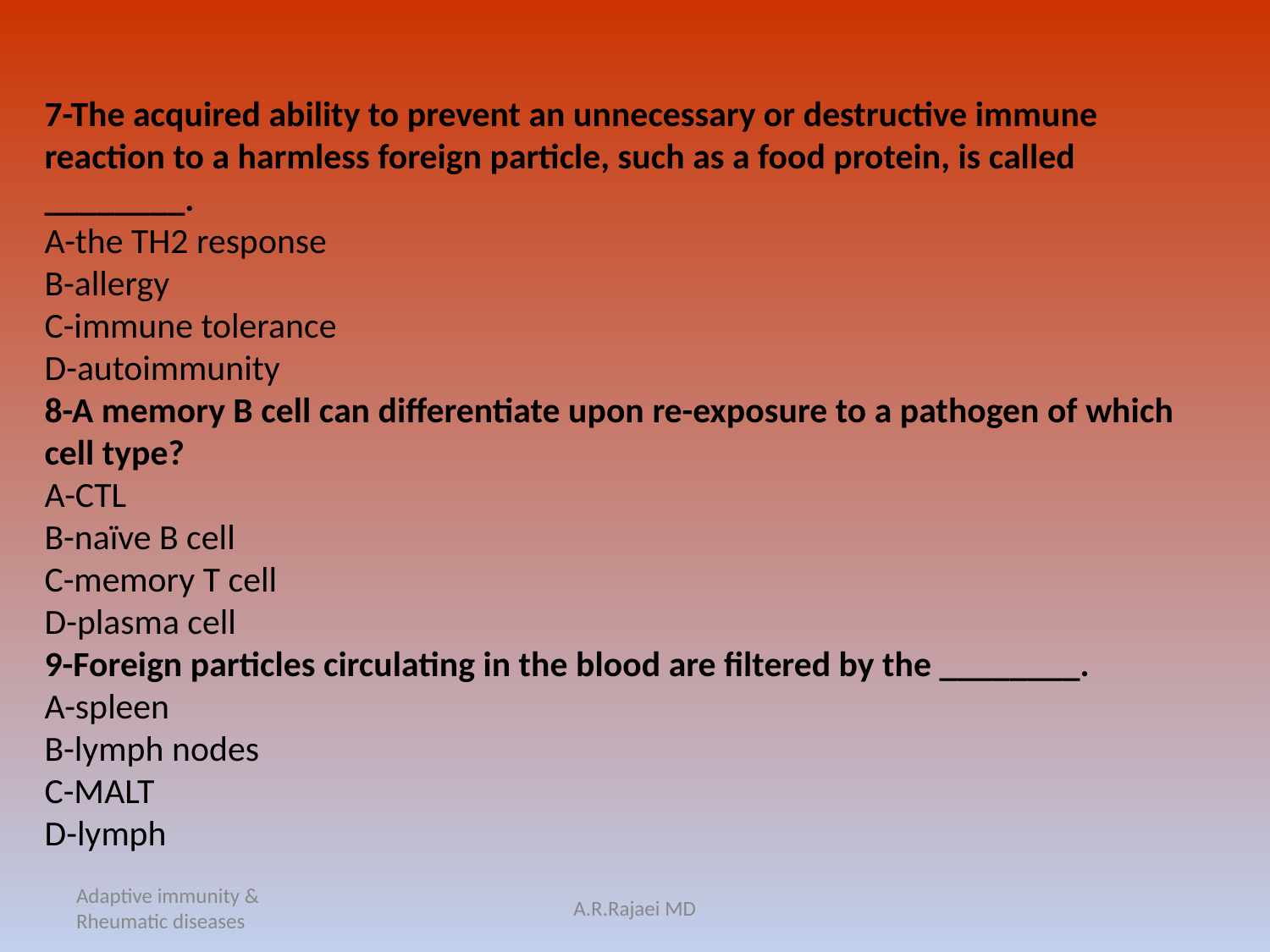

7-The acquired ability to prevent an unnecessary or destructive immune reaction to a harmless foreign particle, such as a food protein, is called ________.
A-the TH2 response
B-allergy
C-immune tolerance
D-autoimmunity
8-A memory B cell can differentiate upon re-exposure to a pathogen of which cell type?
A-CTL
B-naïve B cell
C-memory T cell
D-plasma cell
9-Foreign particles circulating in the blood are filtered by the ________.
A-spleen
B-lymph nodes
C-MALT
D-lymph
Adaptive immunity & Rheumatic diseases
A.R.Rajaei MD
30